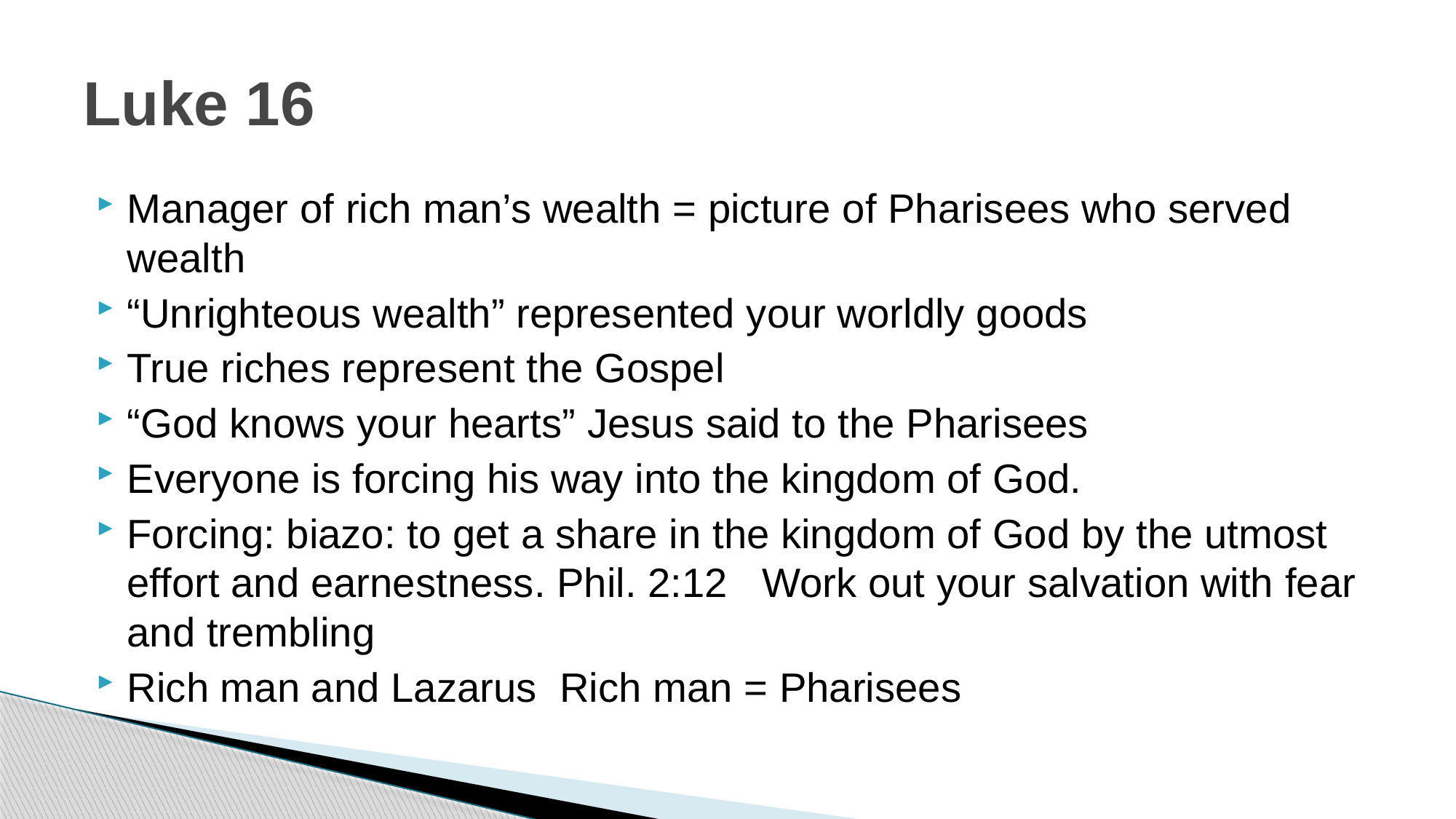

# Luke 16
Manager of rich man’s wealth = picture of Pharisees who served wealth
“Unrighteous wealth” represented your worldly goods
True riches represent the Gospel
“God knows your hearts” Jesus said to the Pharisees
Everyone is forcing his way into the kingdom of God.
Forcing: biazo: to get a share in the kingdom of God by the utmost effort and earnestness. Phil. 2:12   Work out your salvation with fear and trembling
Rich man and Lazarus  Rich man = Pharisees